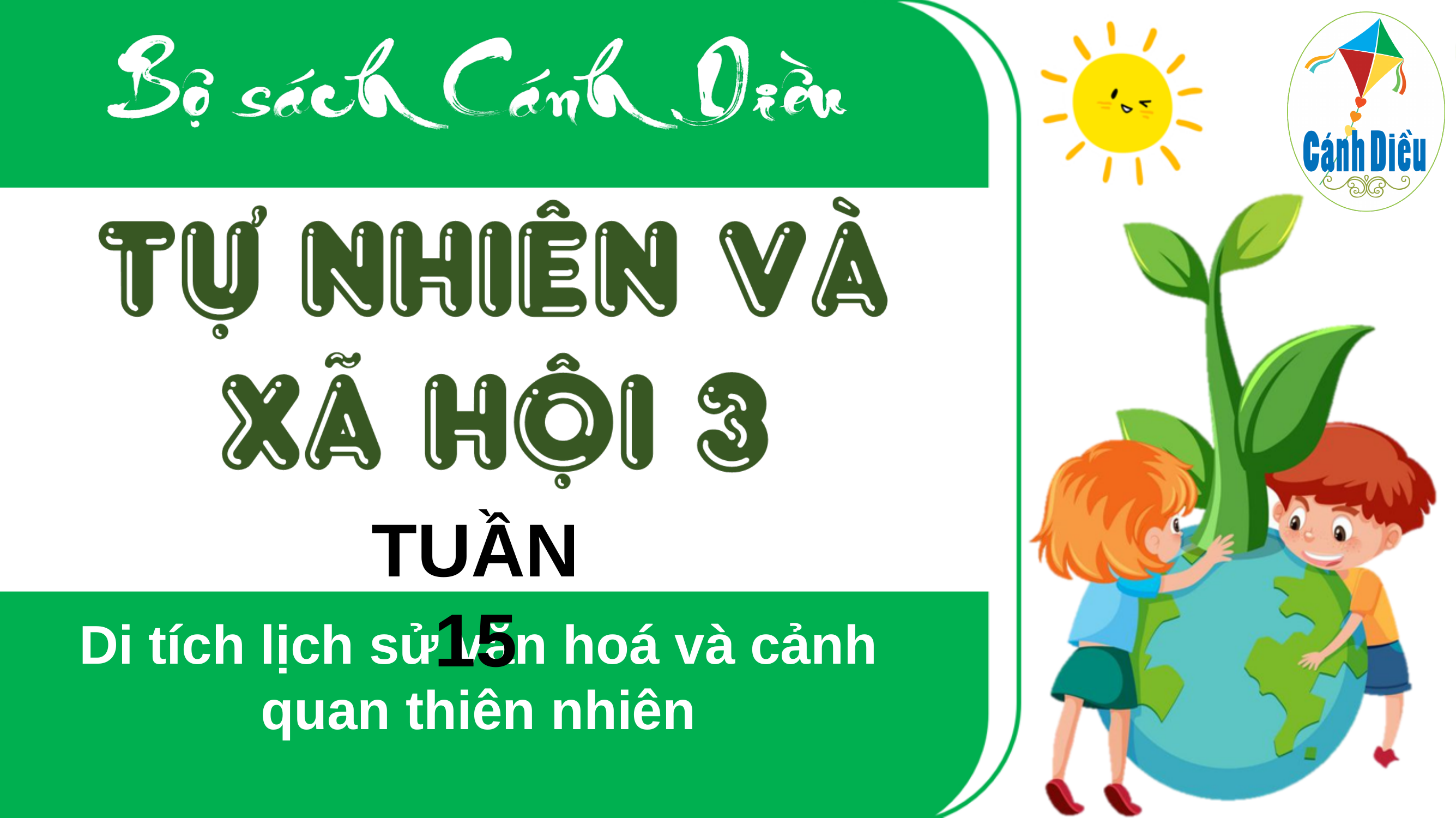

TUẦN 15
Di tích lịch sử văn hoá và cảnh quan thiên nhiên